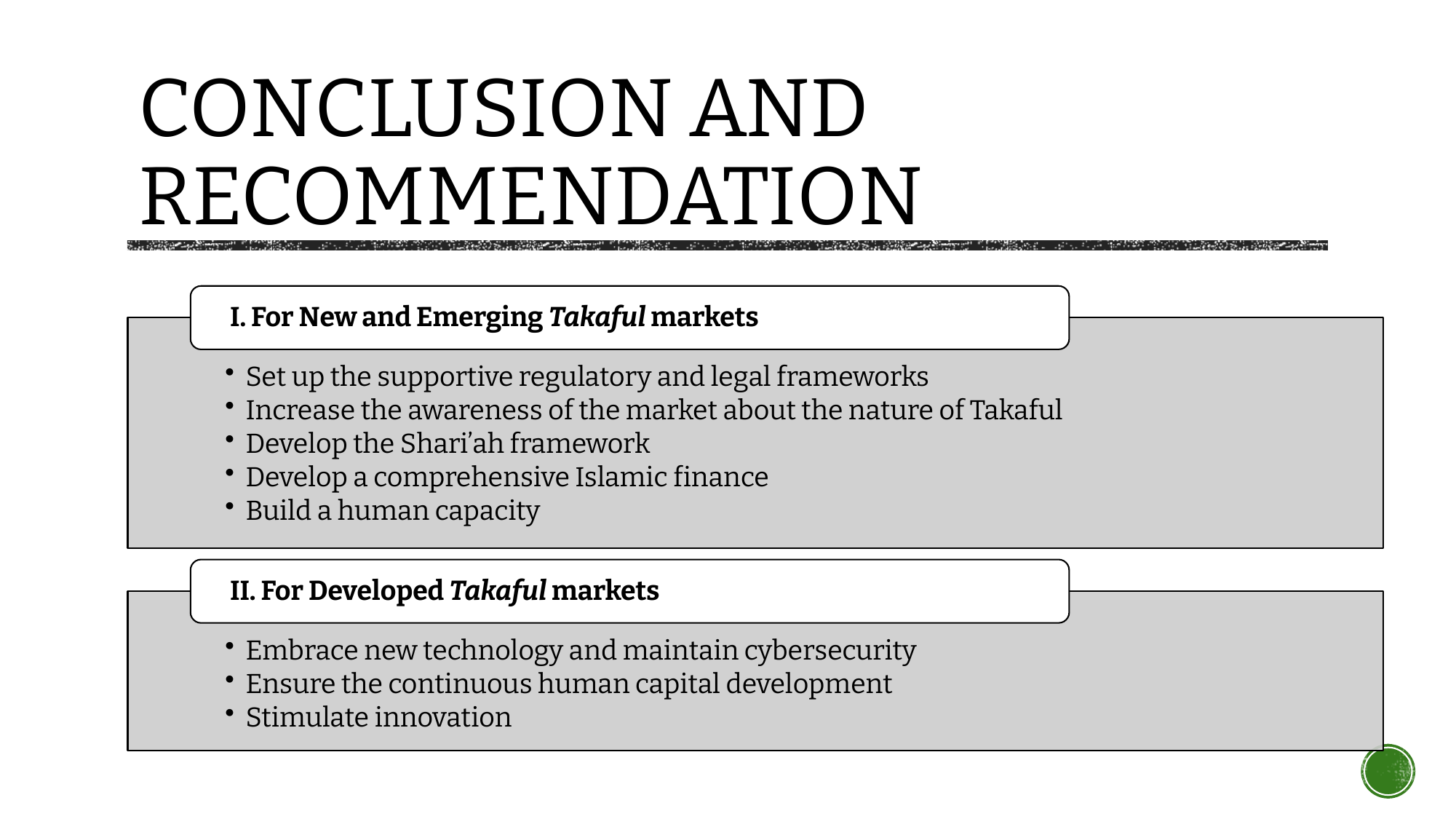

# CONCLUSION And Recommendation

Set up the supportive regulatory and legal frameworks
Increase the awareness of the market about the nature of Takaful
Develop the Shari’ah framework
Develop a comprehensive Islamic finance
Build a human capacity
I. For New and Emerging Takaful markets
Embrace new technology and maintain cybersecurity
Ensure the continuous human capital development
Stimulate innovation
II. For Developed Takaful markets